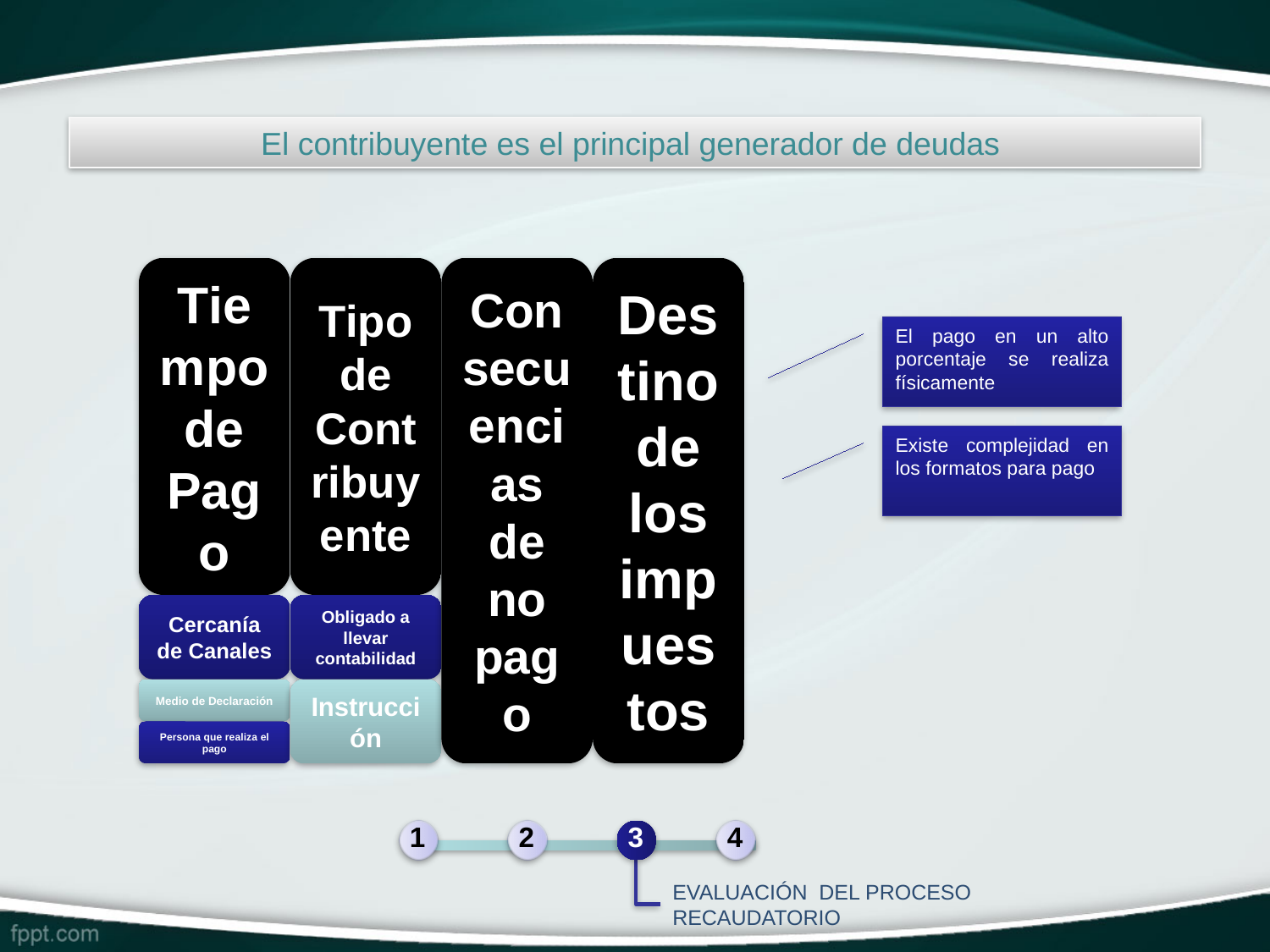

El contribuyente es el principal generador de deudas
Tiempo de Pago
Cercanía de Canales
Medio de Declaración
Obligado a llevar contabilidad
Destino de los impuestos
Persona que realiza el pago
Instrucción
El pago en un alto porcentaje se realiza físicamente
Existe complejidad en los formatos para pago

1
2
3
4

EVALUACIÓN  DEL PROCESO RECAUDATORIO